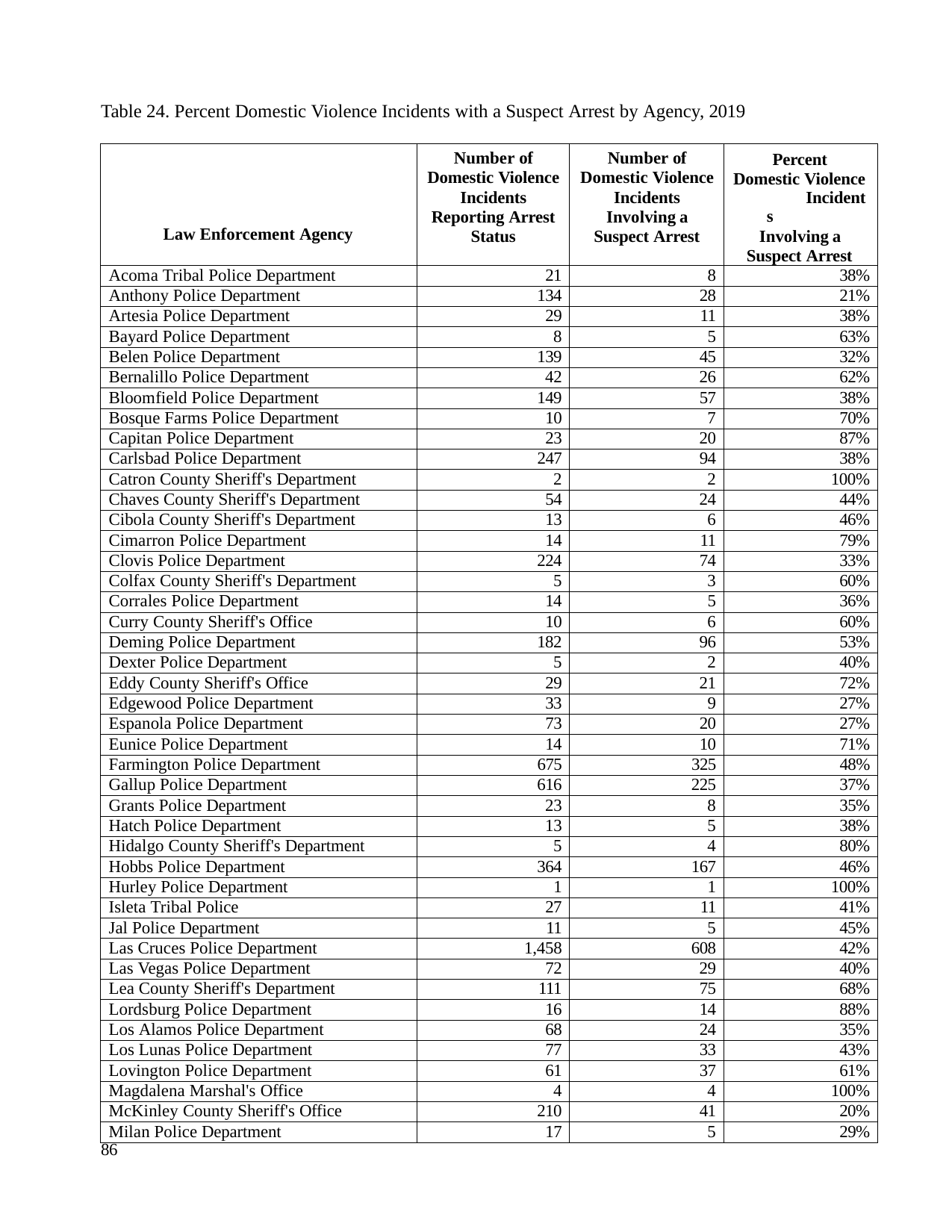

Table 24. Percent Domestic Violence Incidents with a Suspect Arrest by Agency, 2019
| Law Enforcement Agency | Number of Domestic Violence Incidents Reporting Arrest Status | Number of Domestic Violence Incidents Involving a Suspect Arrest | Percent Domestic Violence Incidents Involving a Suspect Arrest |
| --- | --- | --- | --- |
| Acoma Tribal Police Department | 21 | 8 | 38% |
| Anthony Police Department | 134 | 28 | 21% |
| Artesia Police Department | 29 | 11 | 38% |
| Bayard Police Department | 8 | 5 | 63% |
| Belen Police Department | 139 | 45 | 32% |
| Bernalillo Police Department | 42 | 26 | 62% |
| Bloomfield Police Department | 149 | 57 | 38% |
| Bosque Farms Police Department | 10 | 7 | 70% |
| Capitan Police Department | 23 | 20 | 87% |
| Carlsbad Police Department | 247 | 94 | 38% |
| Catron County Sheriff's Department | 2 | 2 | 100% |
| Chaves County Sheriff's Department | 54 | 24 | 44% |
| Cibola County Sheriff's Department | 13 | 6 | 46% |
| Cimarron Police Department | 14 | 11 | 79% |
| Clovis Police Department | 224 | 74 | 33% |
| Colfax County Sheriff's Department | 5 | 3 | 60% |
| Corrales Police Department | 14 | 5 | 36% |
| Curry County Sheriff's Office | 10 | 6 | 60% |
| Deming Police Department | 182 | 96 | 53% |
| Dexter Police Department | 5 | 2 | 40% |
| Eddy County Sheriff's Office | 29 | 21 | 72% |
| Edgewood Police Department | 33 | 9 | 27% |
| Espanola Police Department | 73 | 20 | 27% |
| Eunice Police Department | 14 | 10 | 71% |
| Farmington Police Department | 675 | 325 | 48% |
| Gallup Police Department | 616 | 225 | 37% |
| Grants Police Department | 23 | 8 | 35% |
| Hatch Police Department | 13 | 5 | 38% |
| Hidalgo County Sheriff's Department | 5 | 4 | 80% |
| Hobbs Police Department | 364 | 167 | 46% |
| Hurley Police Department | 1 | 1 | 100% |
| Isleta Tribal Police | 27 | 11 | 41% |
| Jal Police Department | 11 | 5 | 45% |
| Las Cruces Police Department | 1,458 | 608 | 42% |
| Las Vegas Police Department | 72 | 29 | 40% |
| Lea County Sheriff's Department | 111 | 75 | 68% |
| Lordsburg Police Department | 16 | 14 | 88% |
| Los Alamos Police Department | 68 | 24 | 35% |
| Los Lunas Police Department | 77 | 33 | 43% |
| Lovington Police Department | 61 | 37 | 61% |
| Magdalena Marshal's Office | 4 | 4 | 100% |
| McKinley County Sheriff's Office | 210 | 41 | 20% |
| Milan Police Department | 17 | 5 | 29% |
86